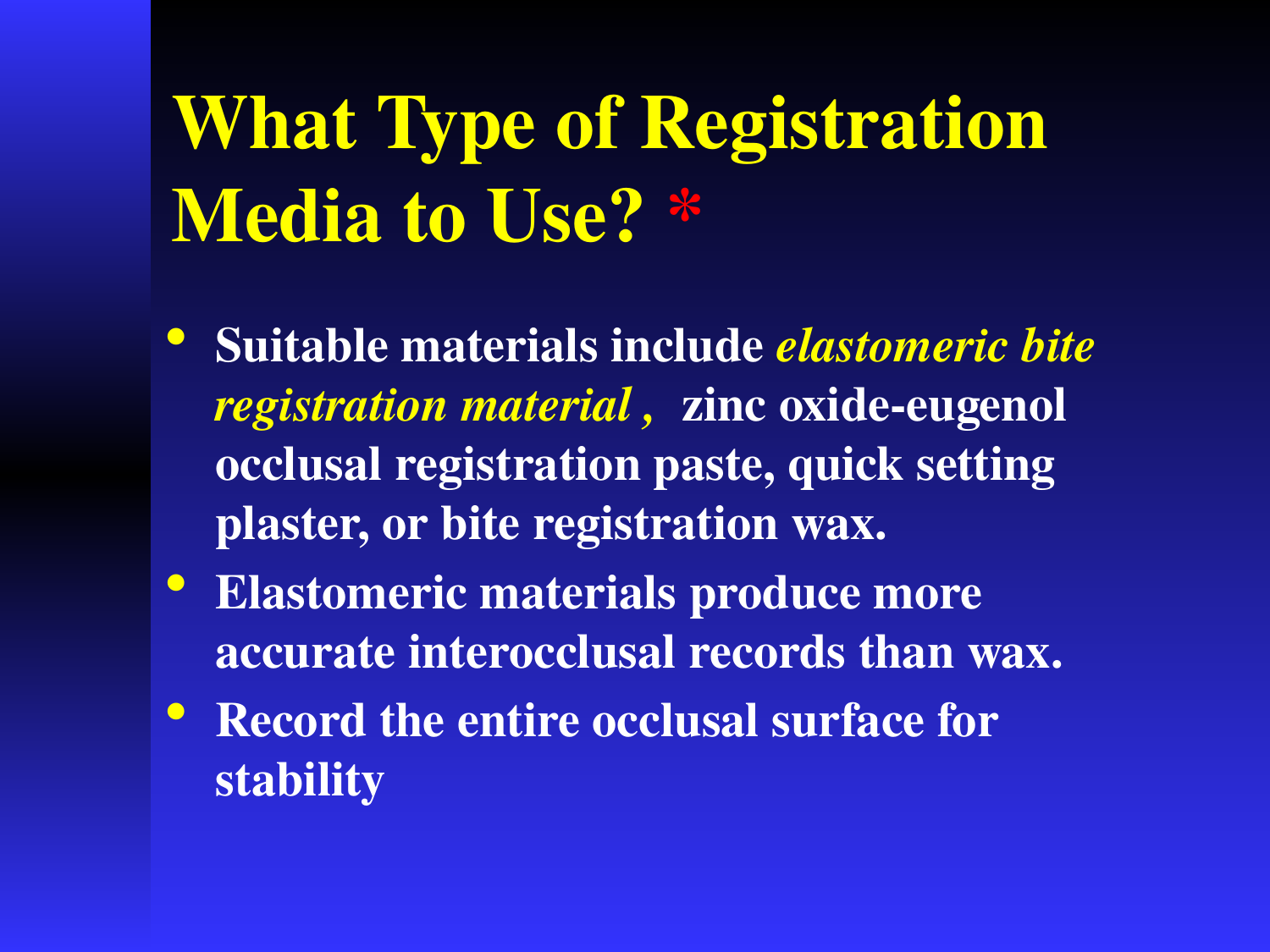

# What Type of Registration Media to Use? *
Suitable materials include elastomeric bite registration material ,  zinc oxide-eugenol occlusal registration paste, quick setting plaster, or bite registration wax.
Elastomeric materials produce more accurate interocclusal records than wax.
Record the entire occlusal surface for stability